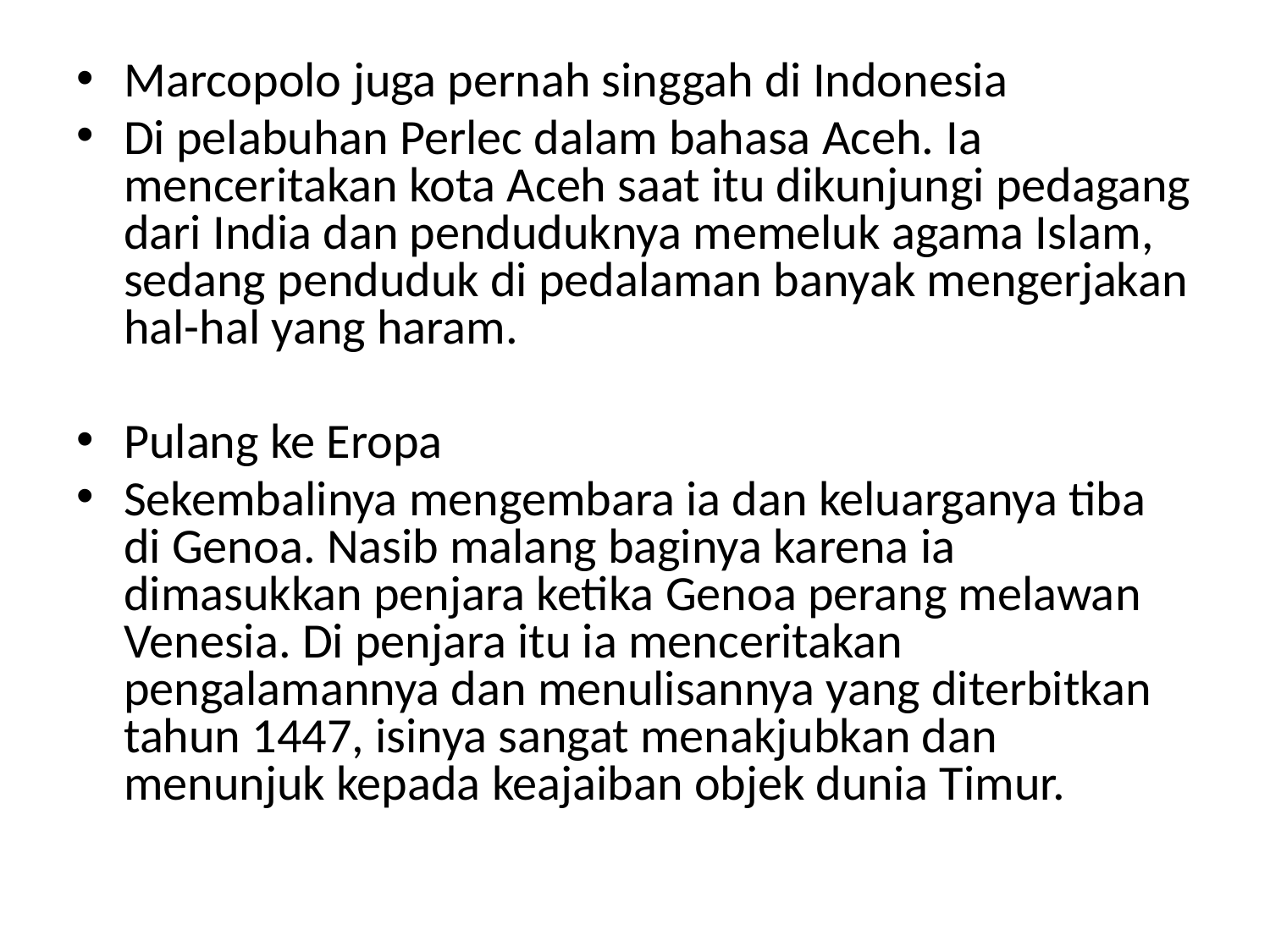

Marcopolo juga pernah singgah di Indonesia
Di pelabuhan Perlec dalam bahasa Aceh. Ia menceritakan kota Aceh saat itu dikunjungi pedagang dari India dan penduduknya memeluk agama Islam, sedang penduduk di pedalaman banyak mengerjakan hal-hal yang haram.

Pulang ke Eropa
Sekembalinya mengembara ia dan keluarganya tiba di Genoa. Nasib malang baginya karena ia dimasukkan penjara ketika Genoa perang melawan Venesia. Di penjara itu ia menceritakan pengalamannya dan menulisannya yang diterbitkan tahun 1447, isinya sangat menakjubkan dan menunjuk kepada keajaiban objek dunia Timur.